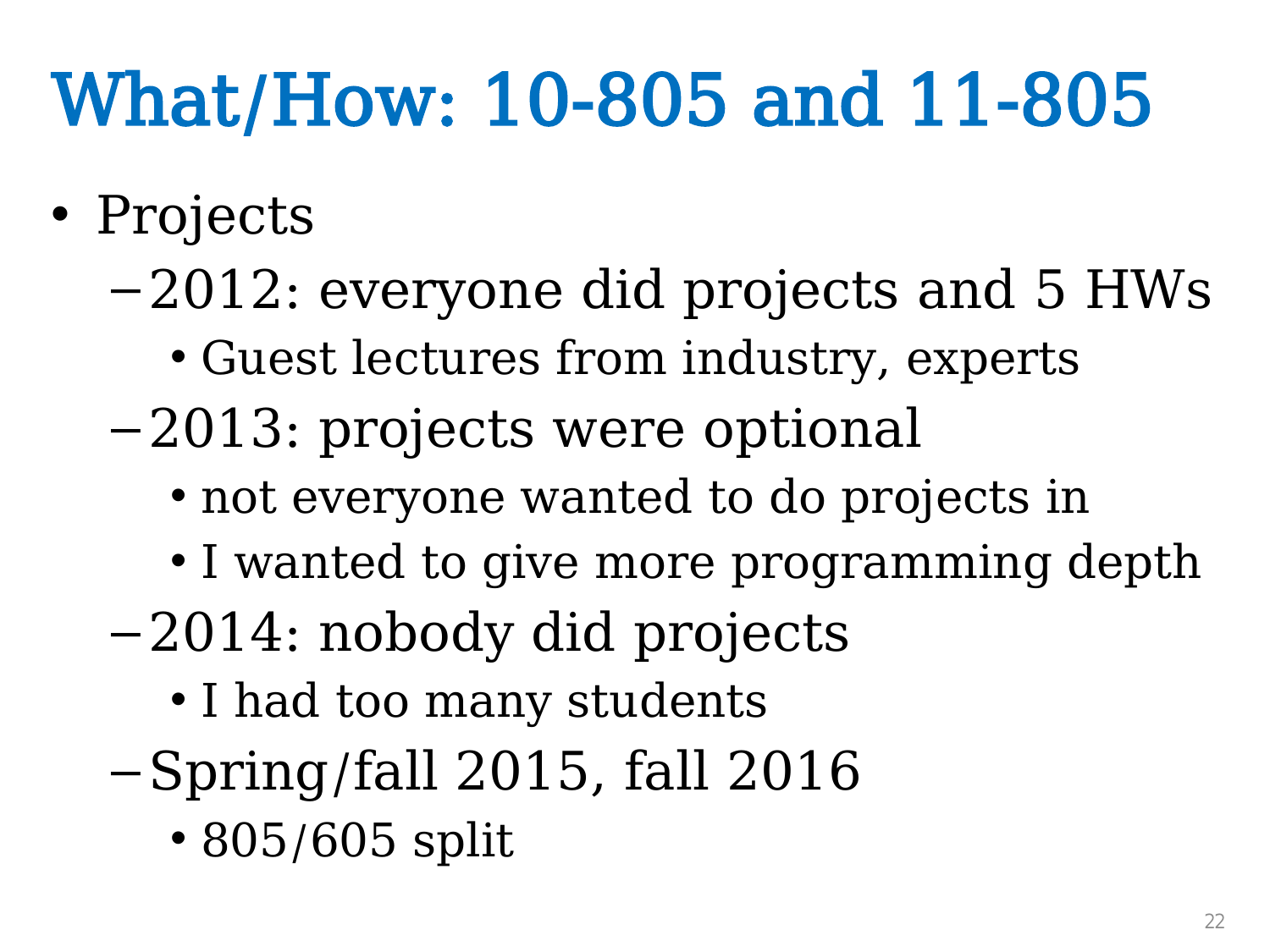

# What/How: 10-805 and 11-805
Projects
2012: everyone did projects and 5 HWs
Guest lectures from industry, experts
2013: projects were optional
not everyone wanted to do projects in
I wanted to give more programming depth
2014: nobody did projects
I had too many students
Spring/fall 2015, fall 2016
805/605 split

22